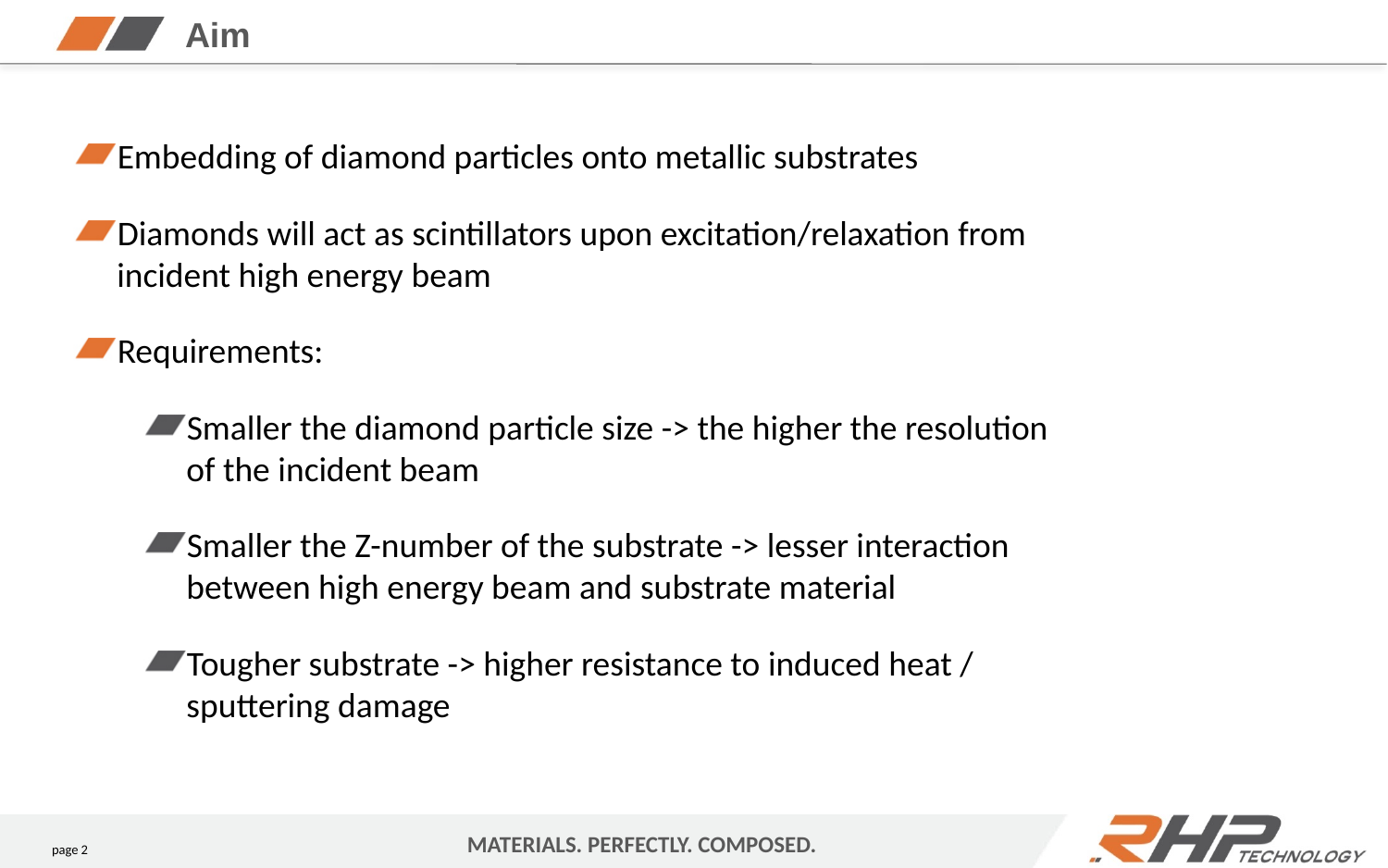

# Aim
Embedding of diamond particles onto metallic substrates
Diamonds will act as scintillators upon excitation/relaxation from incident high energy beam
Requirements:
Smaller the diamond particle size -> the higher the resolution of the incident beam
Smaller the Z-number of the substrate -> lesser interaction between high energy beam and substrate material
Tougher substrate -> higher resistance to induced heat / sputtering damage